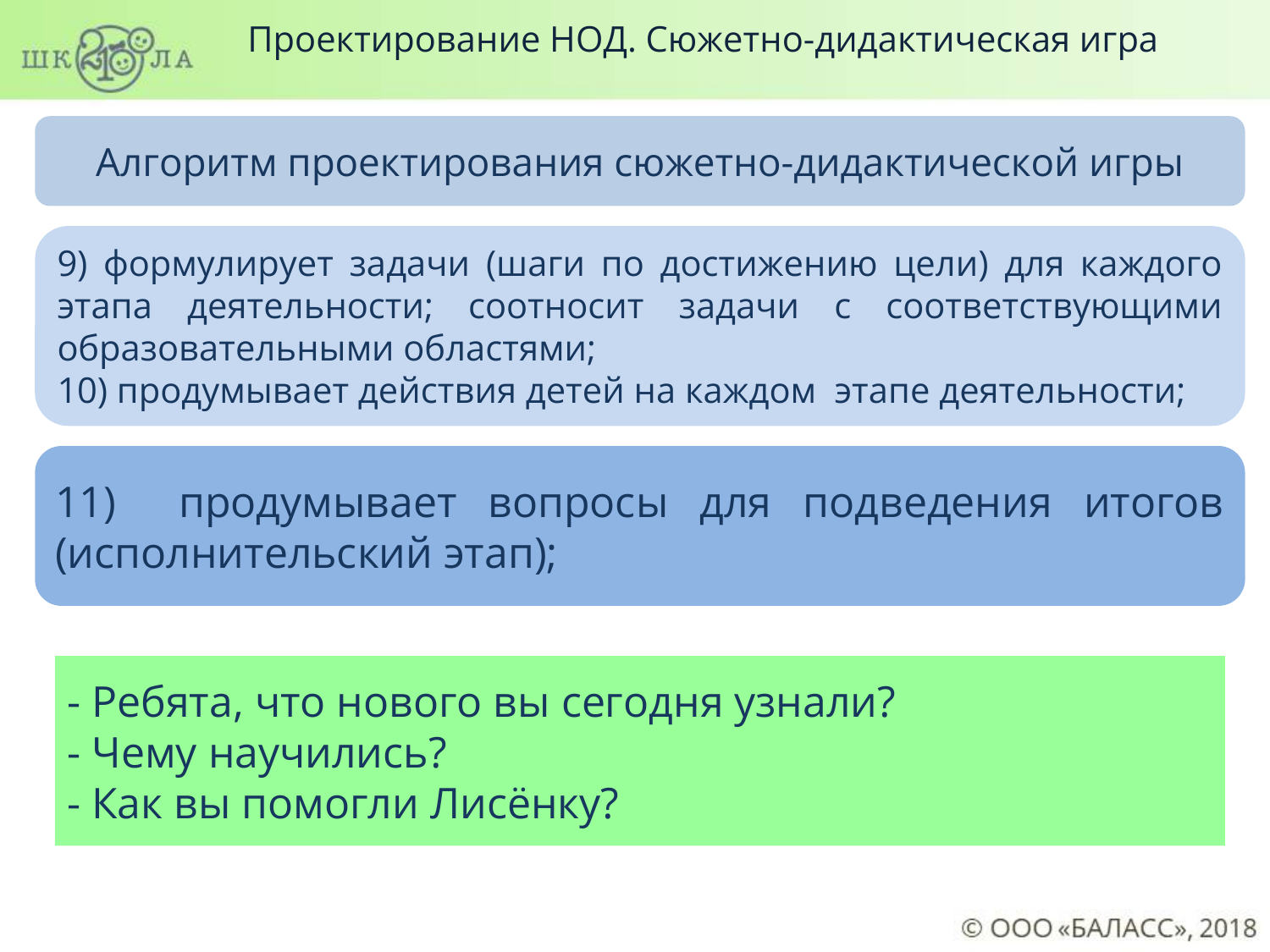

Проектирование НОД. Сюжетно-дидактическая игра
Алгоритм проектирования сюжетно-дидактической игры
9) формулирует задачи (шаги по достижению цели) для каждого этапа деятельности; соотносит задачи с соответствующими образовательными областями;
10) продумывает действия детей на каждом  этапе деятельности;
11)  продумывает вопросы для подведения итогов (исполнительский этап);
- Ребята, что нового вы сегодня узнали?
- Чему научились?
- Как вы помогли Лисёнку?